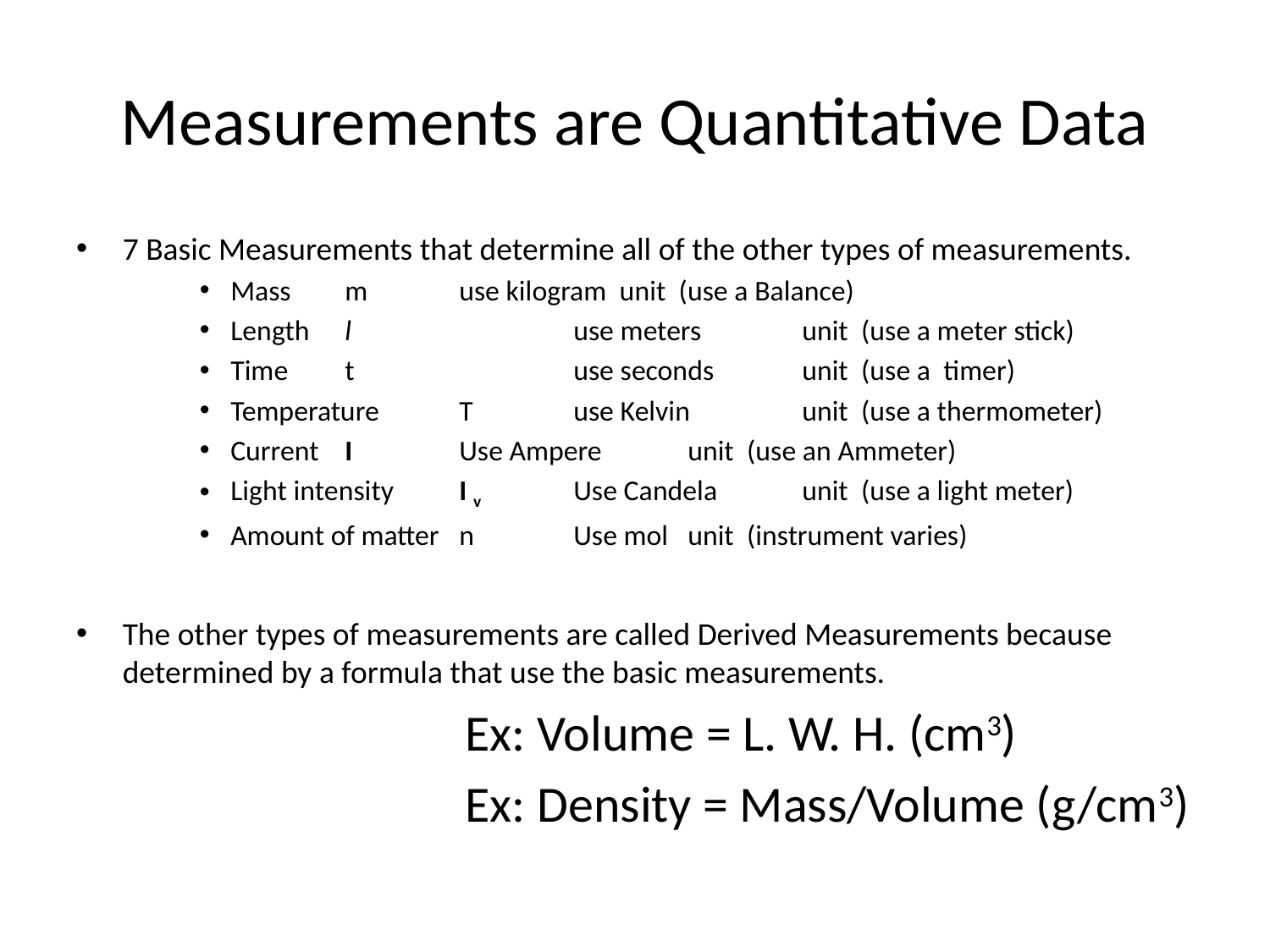

# Measurements are Quantitative Data
7 Basic Measurements that determine all of the other types of measurements.
Mass				m           	use kilogram  unit  (use a Balance)
Length				l	       	use meters	unit  (use a meter stick)
Time				t	    	use seconds  	unit  (use a  timer)
Temperature		T		use Kelvin	unit  (use a thermometer)
Current			I		Use Ampere	unit  (use an Ammeter)
Light intensity		I v		Use Candela	unit  (use a light meter)
Amount of matter	n		Use mol		unit  (instrument varies)

The other types of measurements are called Derived Measurements because determined by a formula that use the basic measurements.
				Ex: Volume = L. W. H. (cm3)
				Ex: Density = Mass/Volume (g/cm3)